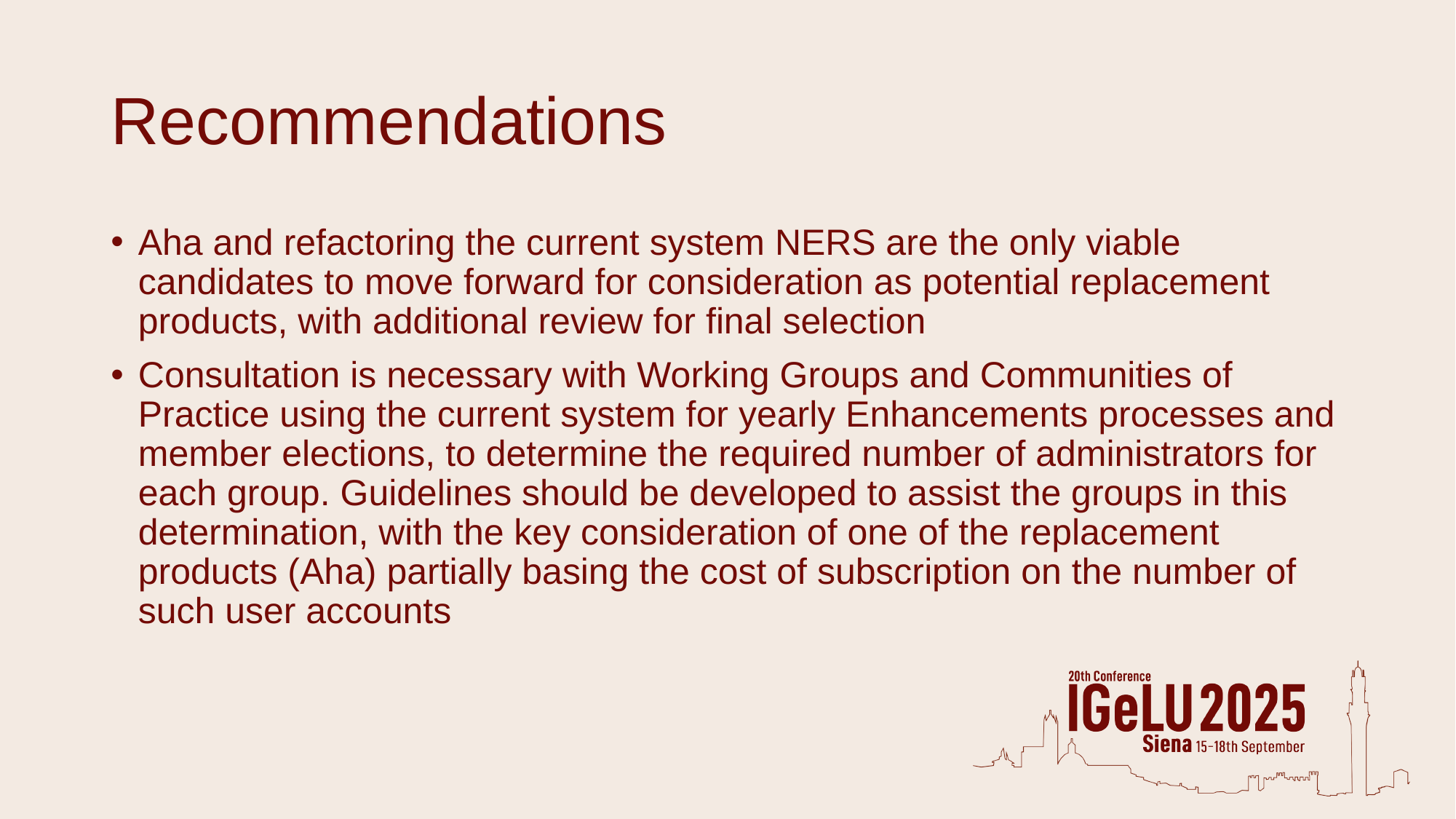

# Recommendations
Aha and refactoring the current system NERS are the only viable candidates to move forward for consideration as potential replacement products, with additional review for final selection
Consultation is necessary with Working Groups and Communities of Practice using the current system for yearly Enhancements processes and member elections, to determine the required number of administrators for each group. Guidelines should be developed to assist the groups in this determination, with the key consideration of one of the replacement products (Aha) partially basing the cost of subscription on the number of such user accounts